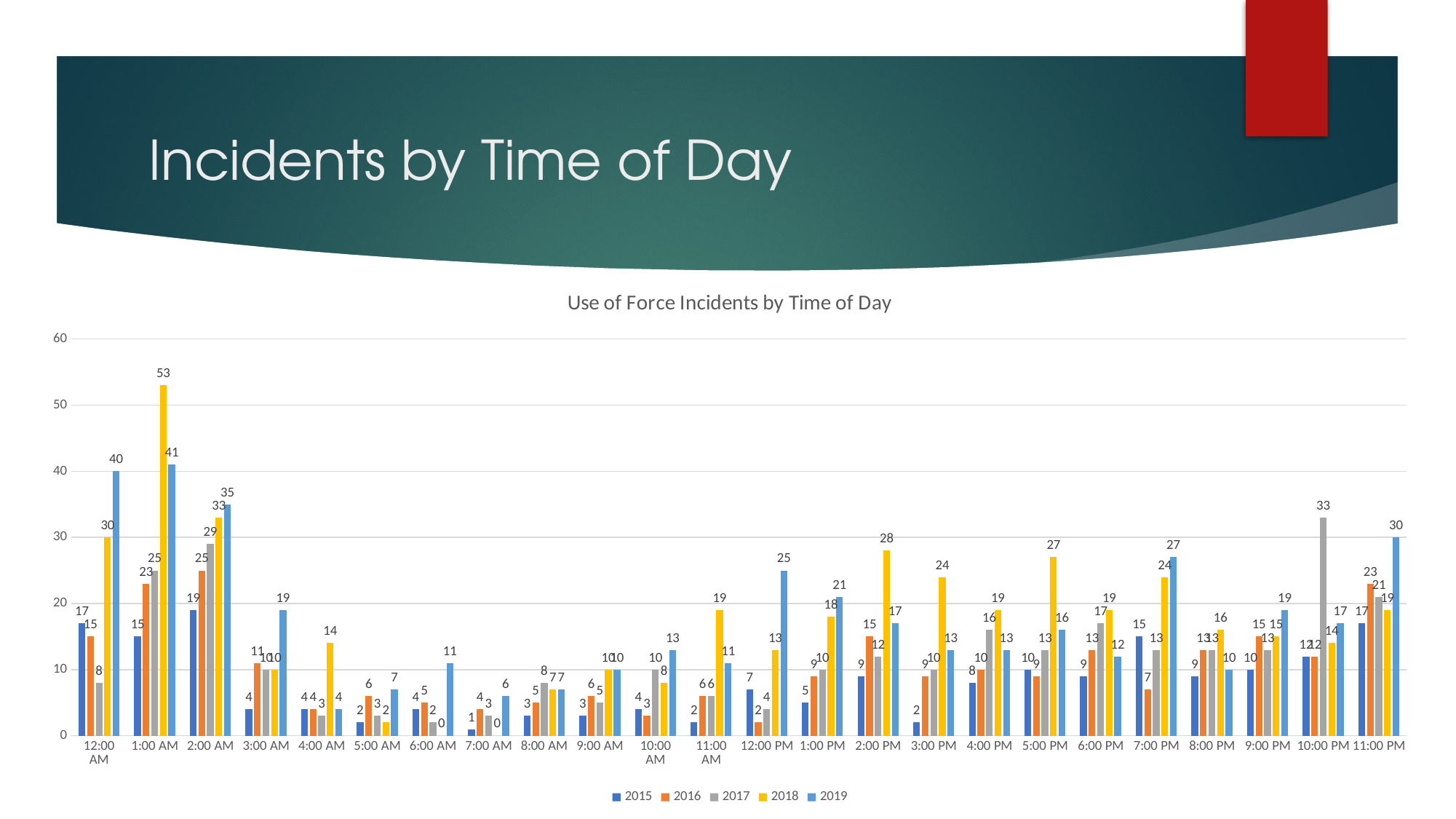

# Incidents by Time of Day

### Chart: Use of Force Incidents by Time of Day

| Category | 2015 | 2016 | 2017 | 2018 | 2019 |
|---|---|---|---|---|---|
| 0 | 17.0 | 15.0 | 8.0 | 30.0 | 40.0 |
| 4.1666666666666699E-2 | 15.0 | 23.0 | 25.0 | 53.0 | 41.0 |
| 8.3333333333333301E-2 | 19.0 | 25.0 | 29.0 | 33.0 | 35.0 |
| 0.125 | 4.0 | 11.0 | 10.0 | 10.0 | 19.0 |
| 0.16666666666666699 | 4.0 | 4.0 | 3.0 | 14.0 | 4.0 |
| 0.20833333333333301 | 2.0 | 6.0 | 3.0 | 2.0 | 7.0 |
| 0.25 | 4.0 | 5.0 | 2.0 | 0.0 | 11.0 |
| 0.29166666666666702 | 1.0 | 4.0 | 3.0 | 0.0 | 6.0 |
| 0.33333333333333298 | 3.0 | 5.0 | 8.0 | 7.0 | 7.0 |
| 0.375 | 3.0 | 6.0 | 5.0 | 10.0 | 10.0 |
| 0.41666666666666702 | 4.0 | 3.0 | 10.0 | 8.0 | 13.0 |
| 0.45833333333333298 | 2.0 | 6.0 | 6.0 | 19.0 | 11.0 |
| 0.5 | 7.0 | 2.0 | 4.0 | 13.0 | 25.0 |
| 0.54166666666666696 | 5.0 | 9.0 | 10.0 | 18.0 | 21.0 |
| 0.58333333333333304 | 9.0 | 15.0 | 12.0 | 28.0 | 17.0 |
| 0.625 | 2.0 | 9.0 | 10.0 | 24.0 | 13.0 |
| 0.66666666666666696 | 8.0 | 10.0 | 16.0 | 19.0 | 13.0 |
| 0.70833333333333304 | 10.0 | 9.0 | 13.0 | 27.0 | 16.0 |
| 0.75 | 9.0 | 13.0 | 17.0 | 19.0 | 12.0 |
| 0.79166666666666696 | 15.0 | 7.0 | 13.0 | 24.0 | 27.0 |
| 0.83333333333333304 | 9.0 | 13.0 | 13.0 | 16.0 | 10.0 |
| 0.875 | 10.0 | 15.0 | 13.0 | 15.0 | 19.0 |
| 0.91666666666666696 | 12.0 | 12.0 | 33.0 | 14.0 | 17.0 |
| 0.95833333333333304 | 17.0 | 23.0 | 21.0 | 19.0 | 30.0 |